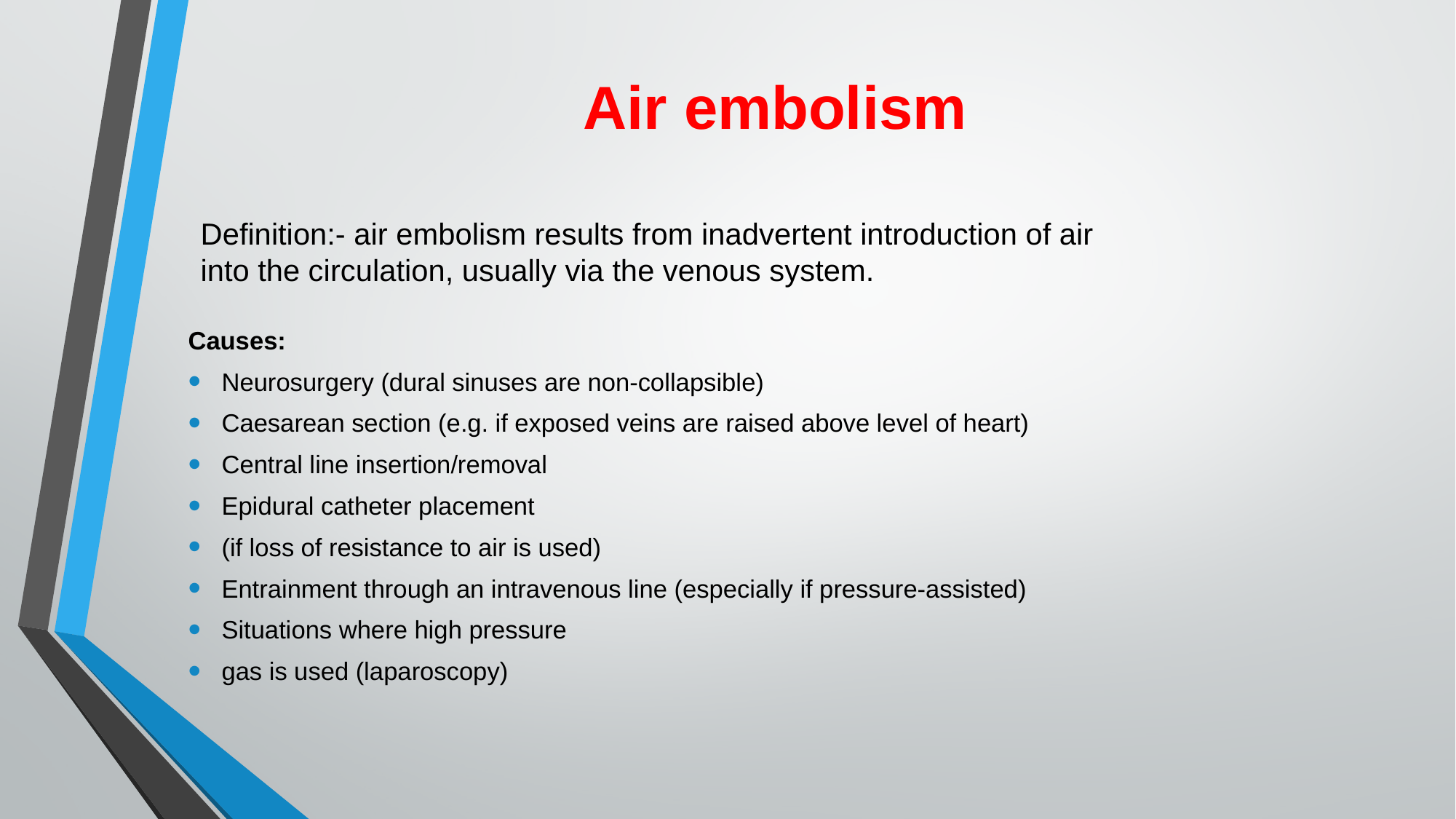

# Air embolism
Definition:- air embolism results from inadvertent introduction of air into the circulation, usually via the venous system.
Causes:
Neurosurgery (dural sinuses are non-collapsible)
Caesarean section (e.g. if exposed veins are raised above level of heart)
Central line insertion/removal
Epidural catheter placement
(if loss of resistance to air is used)
Entrainment through an intravenous line (especially if pressure-assisted)
Situations where high pressure
gas is used (laparoscopy)